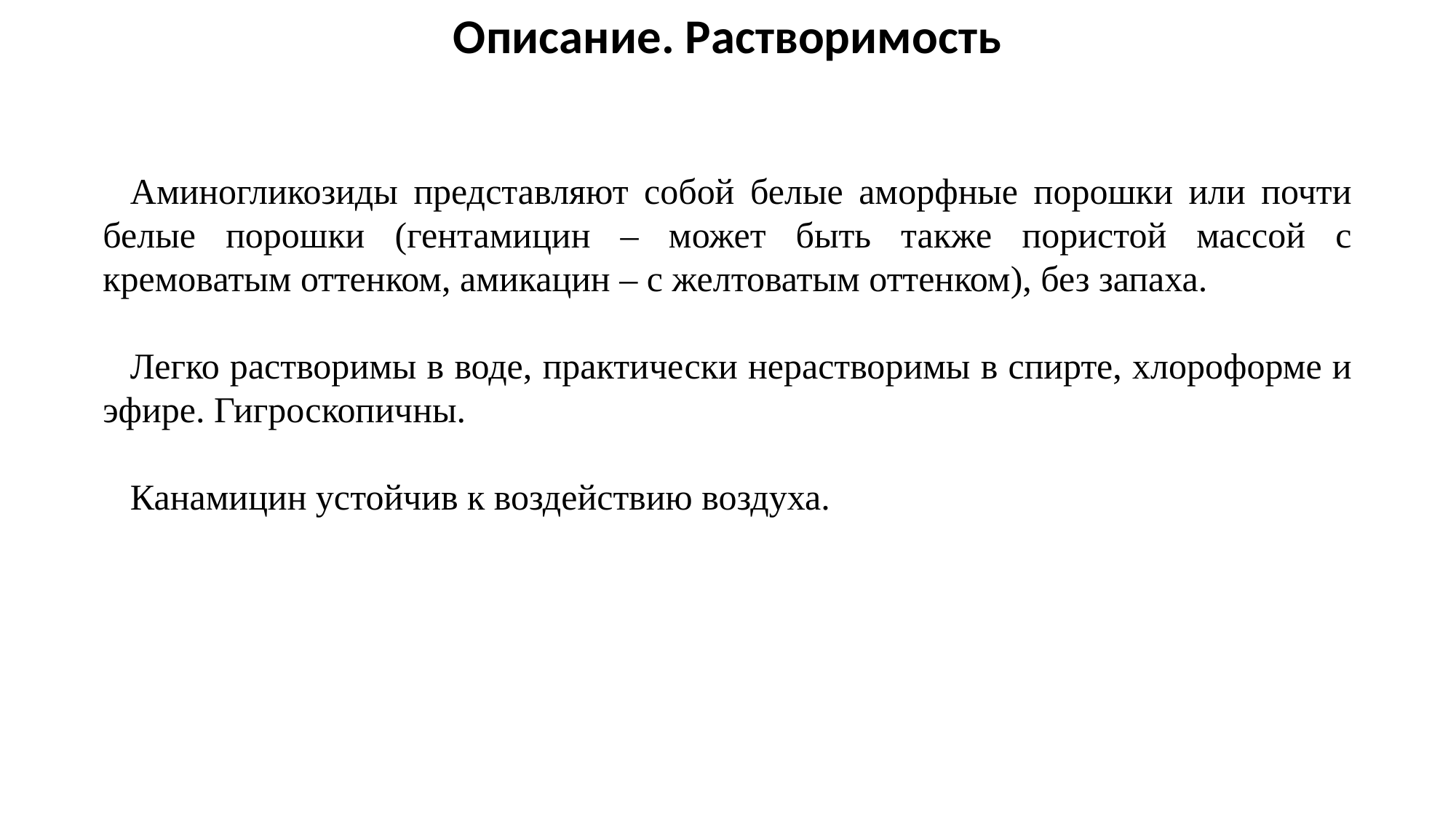

Описание. Растворимость
Аминогликозиды представляют собой белые аморфные порошки или почти белые порошки (гентамицин – может быть также пористой массой с кремоватым оттенком, амикацин – с желтоватым оттенком), без запаха.

Легко растворимы в воде, практически нерастворимы в спирте, хлороформе и эфире. Гигроскопичны.

Канамицин устойчив к воздействию воздуха.